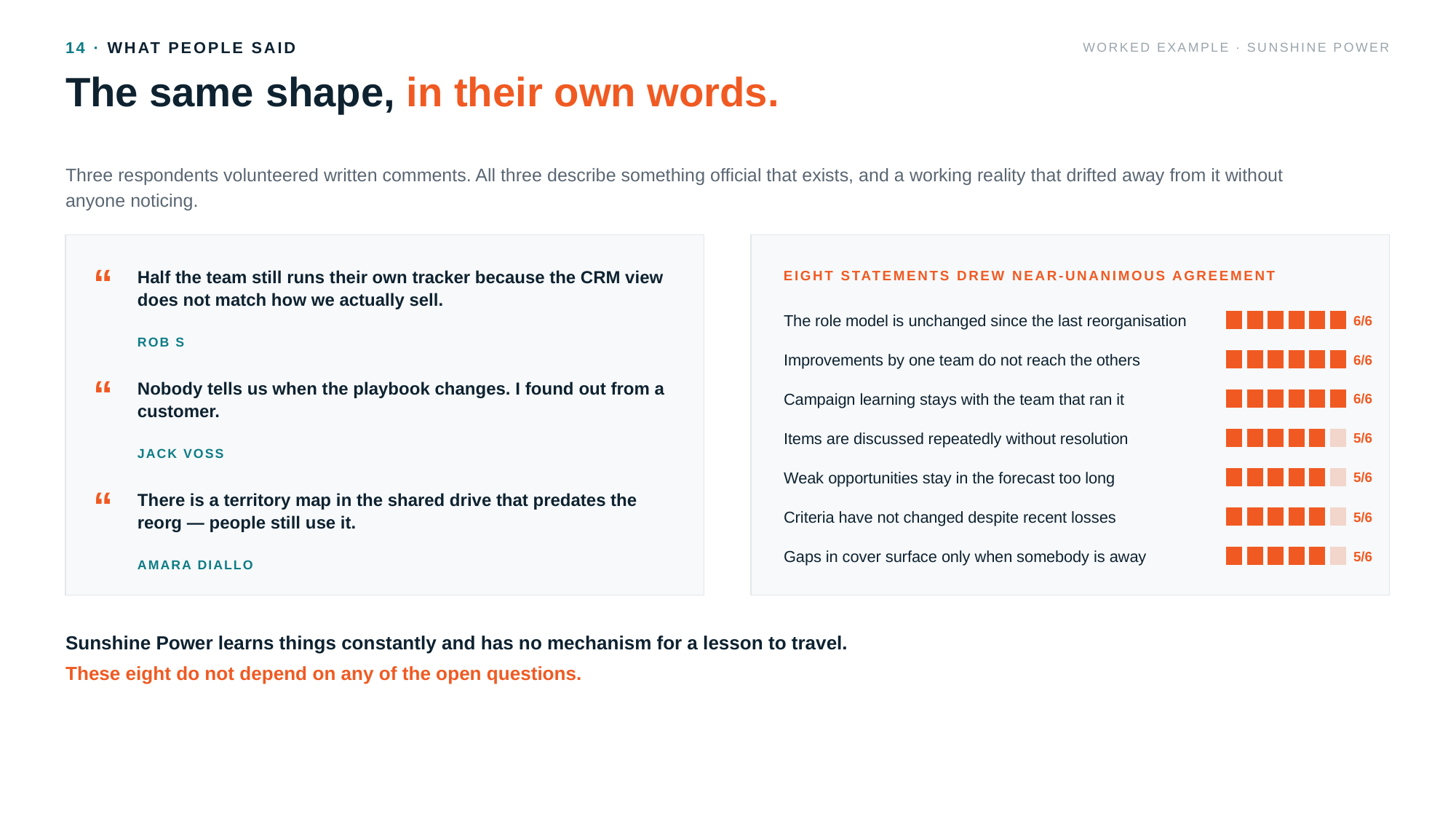

14 · WHAT PEOPLE SAID
WORKED EXAMPLE · SUNSHINE POWER
The same shape, in their own words.
Three respondents volunteered written comments. All three describe something official that exists, and a working reality that drifted away from it without anyone noticing.

“
EIGHT STATEMENTS DREW NEAR-UNANIMOUS AGREEMENT
Half the team still runs their own tracker because the CRM view does not match how we actually sell.
The role model is unchanged since the last reorganisation
6/6

ROB S
Improvements by one team do not reach the others
6/6

“
Nobody tells us when the playbook changes. I found out from a customer.
Campaign learning stays with the team that ran it
6/6

Items are discussed repeatedly without resolution
5/6

JACK VOSS
Weak opportunities stay in the forecast too long
5/6

“
There is a territory map in the shared drive that predates the reorg — people still use it.
Criteria have not changed despite recent losses
5/6

Gaps in cover surface only when somebody is away
5/6

AMARA DIALLO
Sunshine Power learns things constantly and has no mechanism for a lesson to travel.
These eight do not depend on any of the open questions.